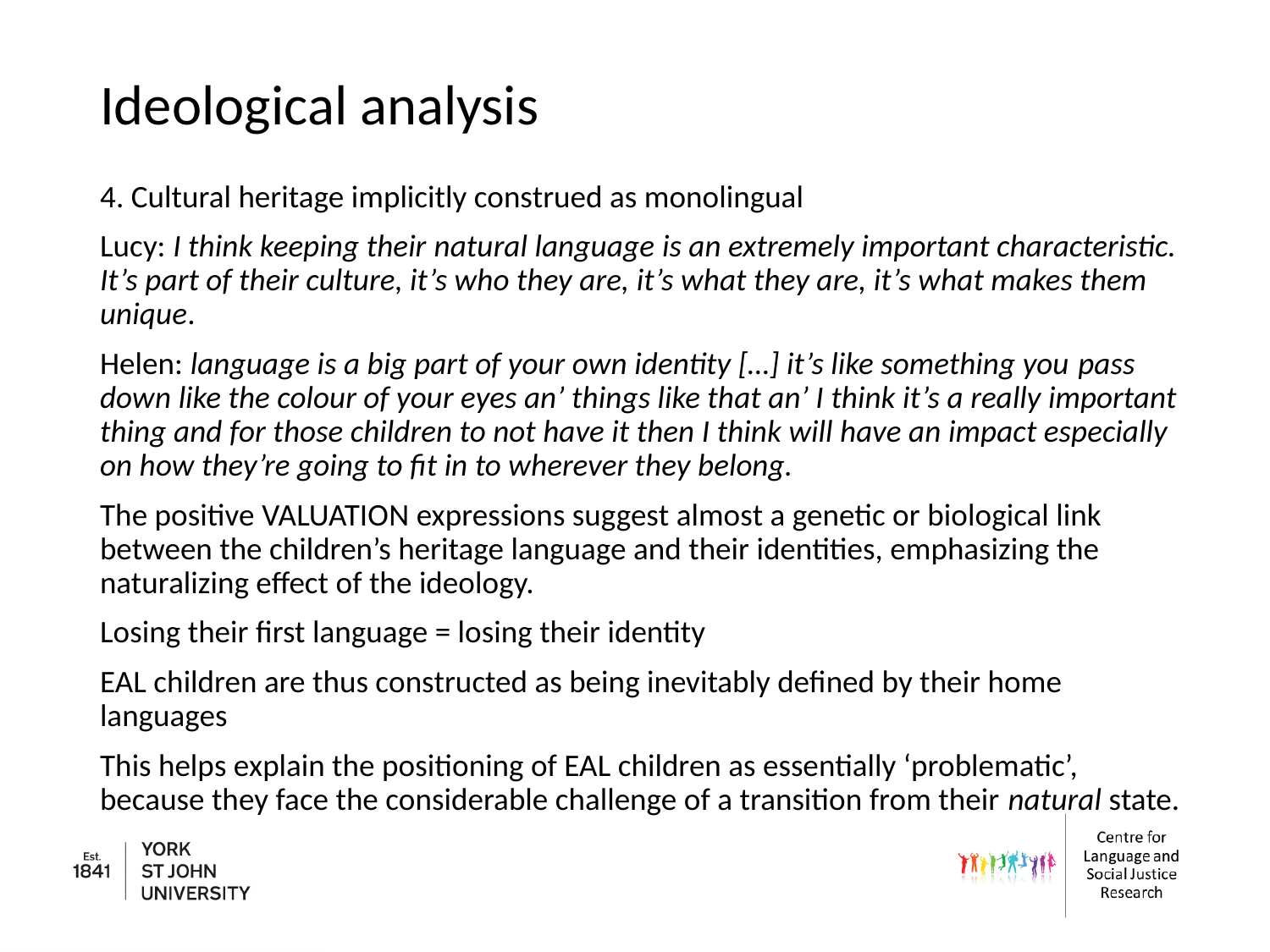

# Ideological analysis
4. Cultural heritage implicitly construed as monolingual
Lucy: I think keeping their natural language is an extremely important characteristic. It’s part of their culture, it’s who they are, it’s what they are, it’s what makes them unique.
Helen: language is a big part of your own identity […] it’s like something you pass down like the colour of your eyes an’ things like that an’ I think it’s a really important thing and for those children to not have it then I think will have an impact especially on how they’re going to fit in to wherever they belong.
The positive valuation expressions suggest almost a genetic or biological link between the children’s heritage language and their identities, emphasizing the naturalizing effect of the ideology.
Losing their first language = losing their identity
EAL children are thus constructed as being inevitably defined by their home languages
This helps explain the positioning of EAL children as essentially ‘problematic’, because they face the considerable challenge of a transition from their natural state.